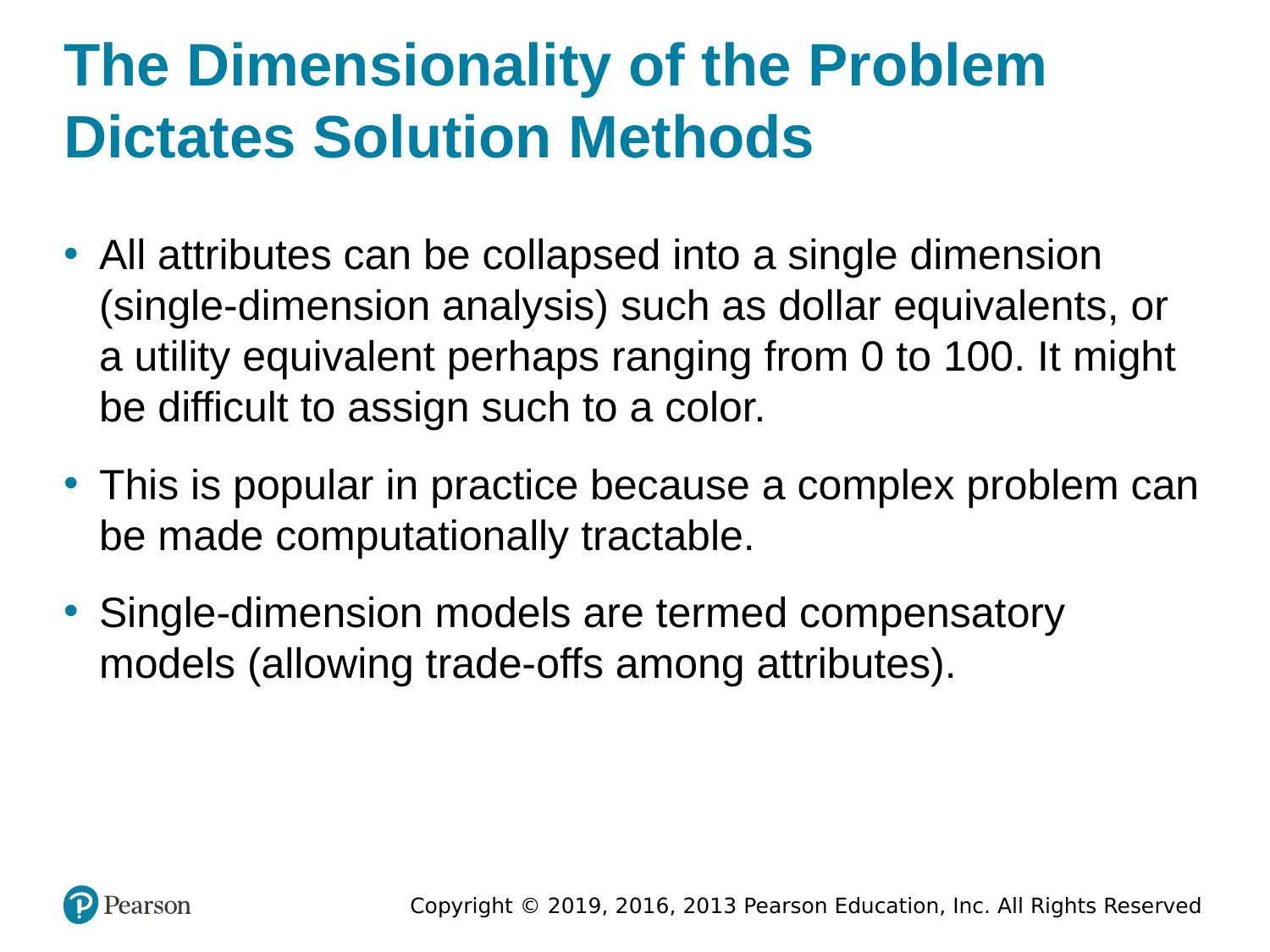

# The Dimensionality of the Problem Dictates Solution Methods
All attributes can be collapsed into a single dimension (single-dimension analysis) such as dollar equivalents, or a utility equivalent perhaps ranging from 0 to 100. It might be difficult to assign such to a color.
This is popular in practice because a complex problem can be made computationally tractable.
Single-dimension models are termed compensatory models (allowing trade-offs among attributes).